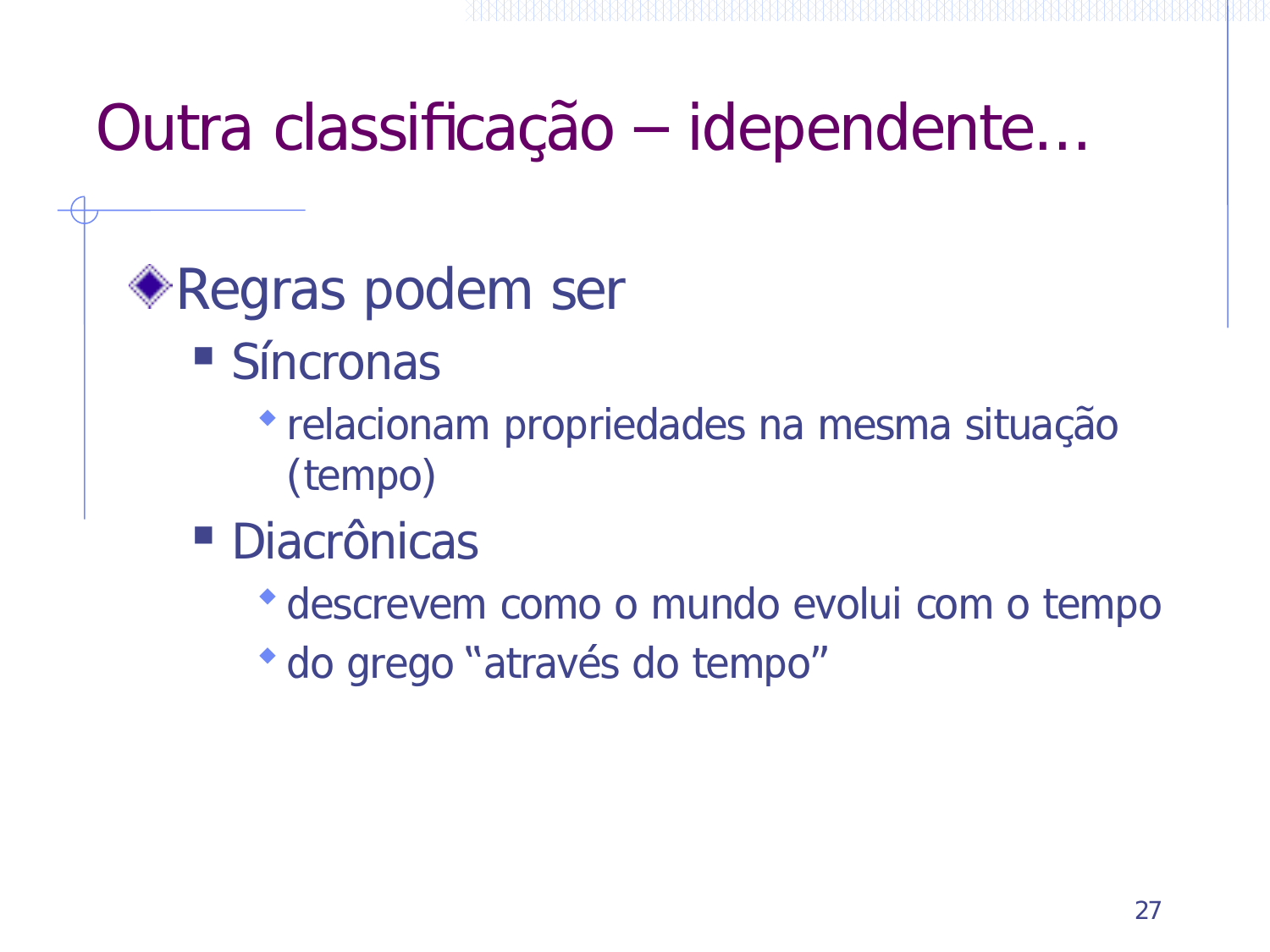

# Outra classificação – idependente...
Regras podem ser
Síncronas
relacionam propriedades na mesma situação (tempo)
Diacrônicas
descrevem como o mundo evolui com o tempo
do grego “através do tempo”

27